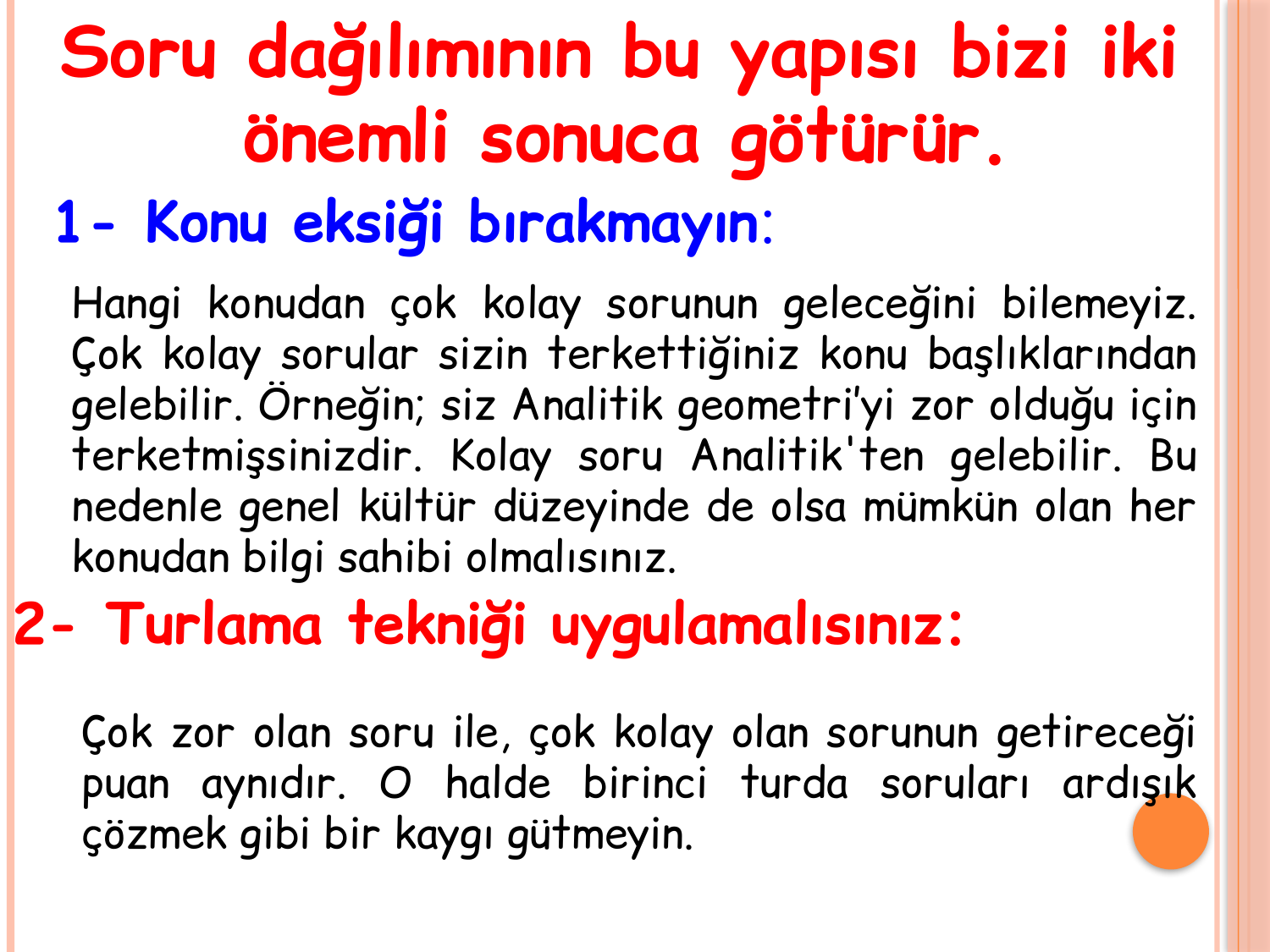

Soru dağılımının bu yapısı bizi iki
önemli sonuca götürür.
1- Konu eksiği bırakmayın:
Hangi konudan çok kolay sorunun geleceğini bilemeyiz. Çok kolay sorular sizin terkettiğiniz konu başlıklarından gelebilir. Örneğin; siz Analitik geometri’yi zor olduğu için terketmişsinizdir. Kolay soru Analitik'ten gelebilir. Bu nedenle genel kültür düzeyinde de olsa mümkün olan her konudan bilgi sahibi olmalısınız.
2- Turlama tekniği uygulamalısınız:
Çok zor olan soru ile, çok kolay olan sorunun getireceği puan aynıdır. O halde birinci turda soruları ardışık çözmek gibi bir kaygı gütmeyin.